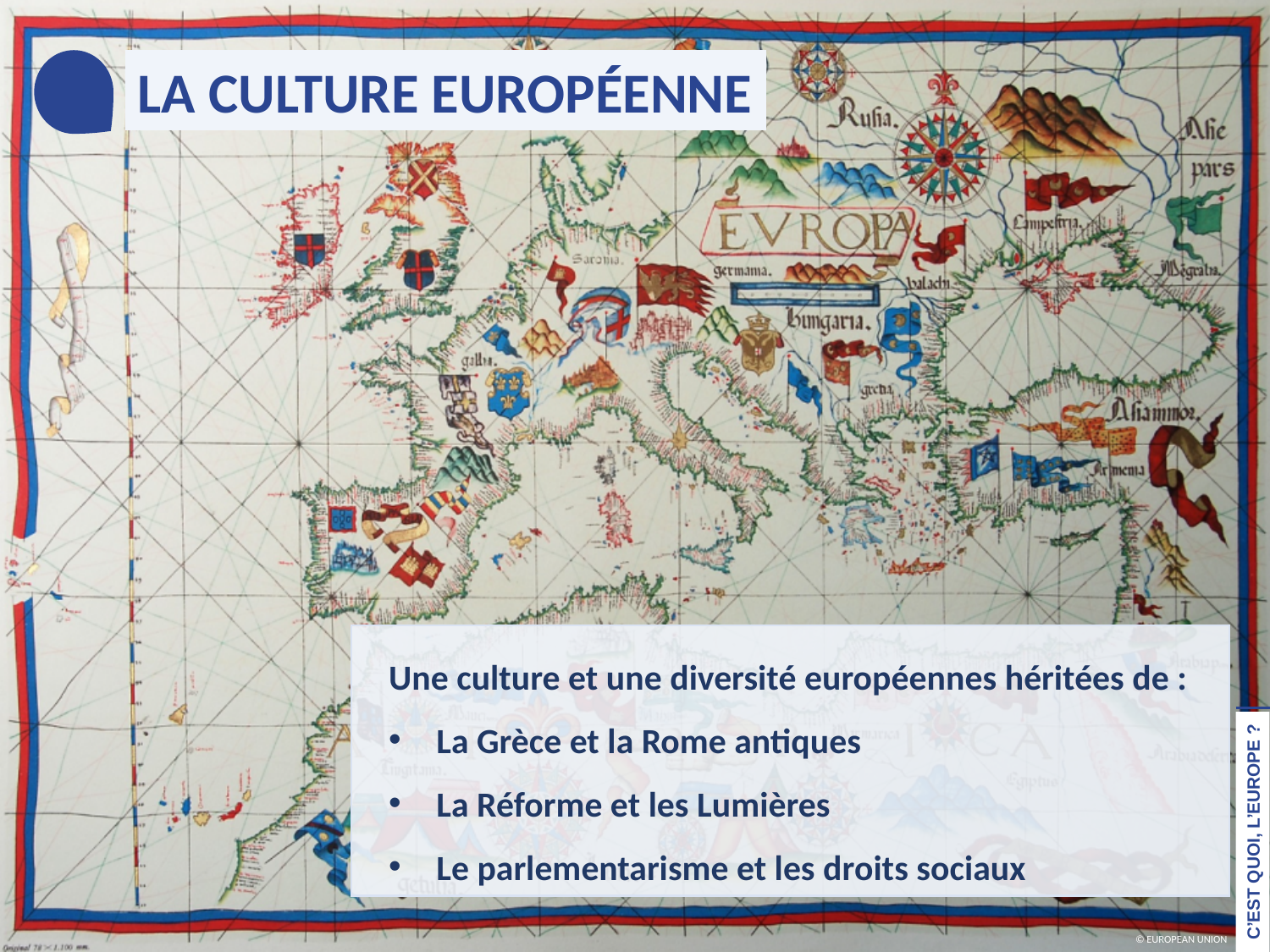

LA CULTURE EUROPÉENNE

Une culture et une diversité européennes héritées de :
La Grèce et la Rome antiques
La Réforme et les Lumières
Le parlementarisme et les droits sociaux
C’EST QUOI, L’EUROPE ?
© EUROPEAN UNION